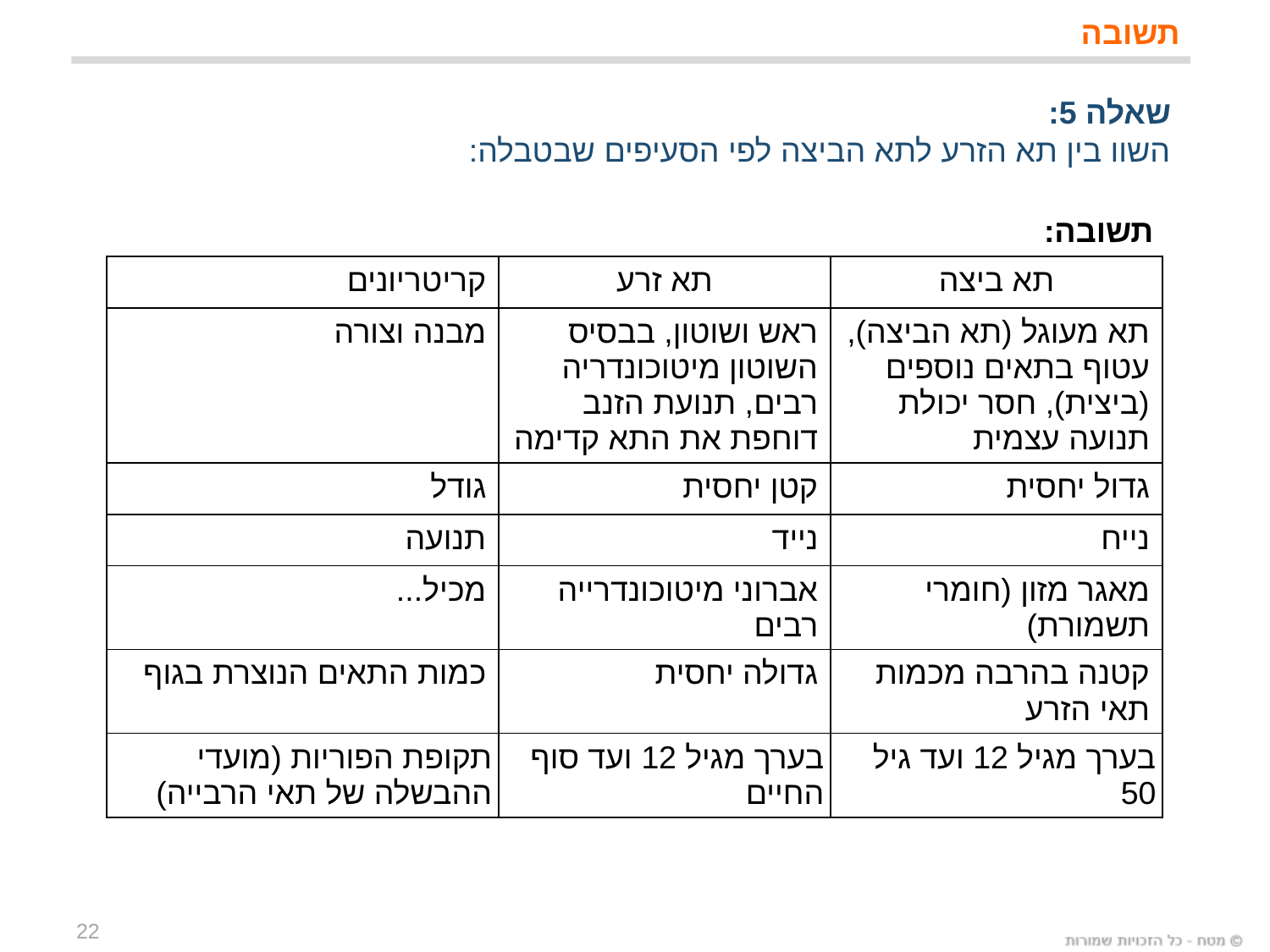

תשובה

שאלה 5:
השוו בין תא הזרע לתא הביצה לפי הסעיפים שבטבלה:
תשובה:
| קריטריונים | תא זרע | תא ביצה |
| --- | --- | --- |
| מבנה וצורה | ראש ושוטון, בבסיס השוטון מיטוכונדריה רבים, תנועת הזנב דוחפת את התא קדימה | תא מעוגל (תא הביצה), עטוף בתאים נוספים (ביצית), חסר יכולת תנועה עצמית |
| גודל | קטן יחסית | גדול יחסית |
| תנועה | נייד | נייח |
| מכיל... | אברוני מיטוכונדרייה רבים | מאגר מזון (חומרי תשמורת) |
| כמות התאים הנוצרת בגוף | גדולה יחסית | קטנה בהרבה מכמות תאי הזרע |
| תקופת הפוריות (מועדי ההבשלה של תאי הרבייה) | בערך מגיל 12 ועד סוף החיים | בערך מגיל 12 ועד גיל 50 |
22